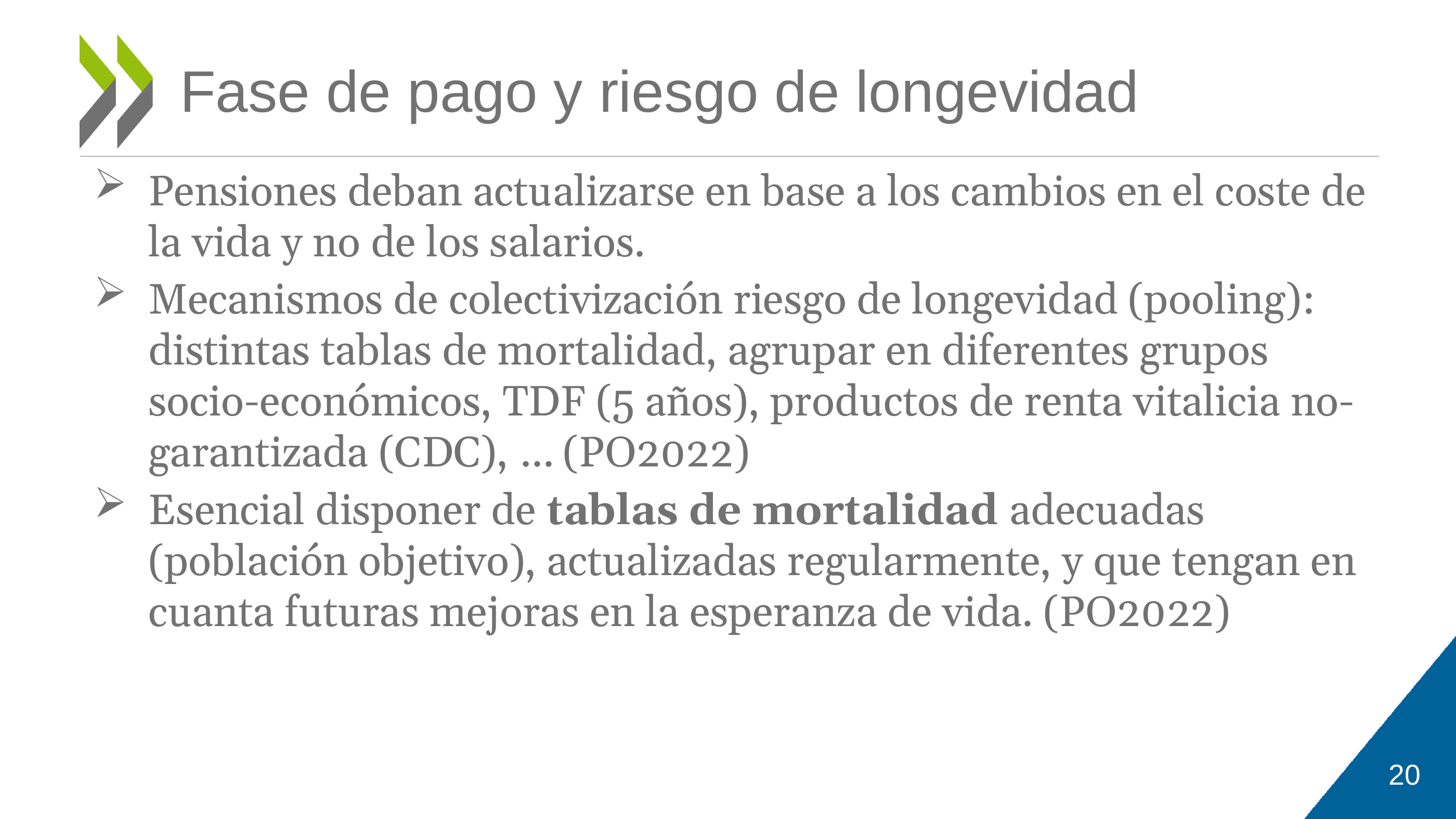

# Fase de pago y riesgo de longevidad
Pensiones deban actualizarse en base a los cambios en el coste de la vida y no de los salarios.
Mecanismos de colectivización riesgo de longevidad (pooling): distintas tablas de mortalidad, agrupar en diferentes grupos socio-económicos, TDF (5 años), productos de renta vitalicia no-garantizada (CDC), … (PO2022)
Esencial disponer de tablas de mortalidad adecuadas (población objetivo), actualizadas regularmente, y que tengan en cuanta futuras mejoras en la esperanza de vida. (PO2022)
20